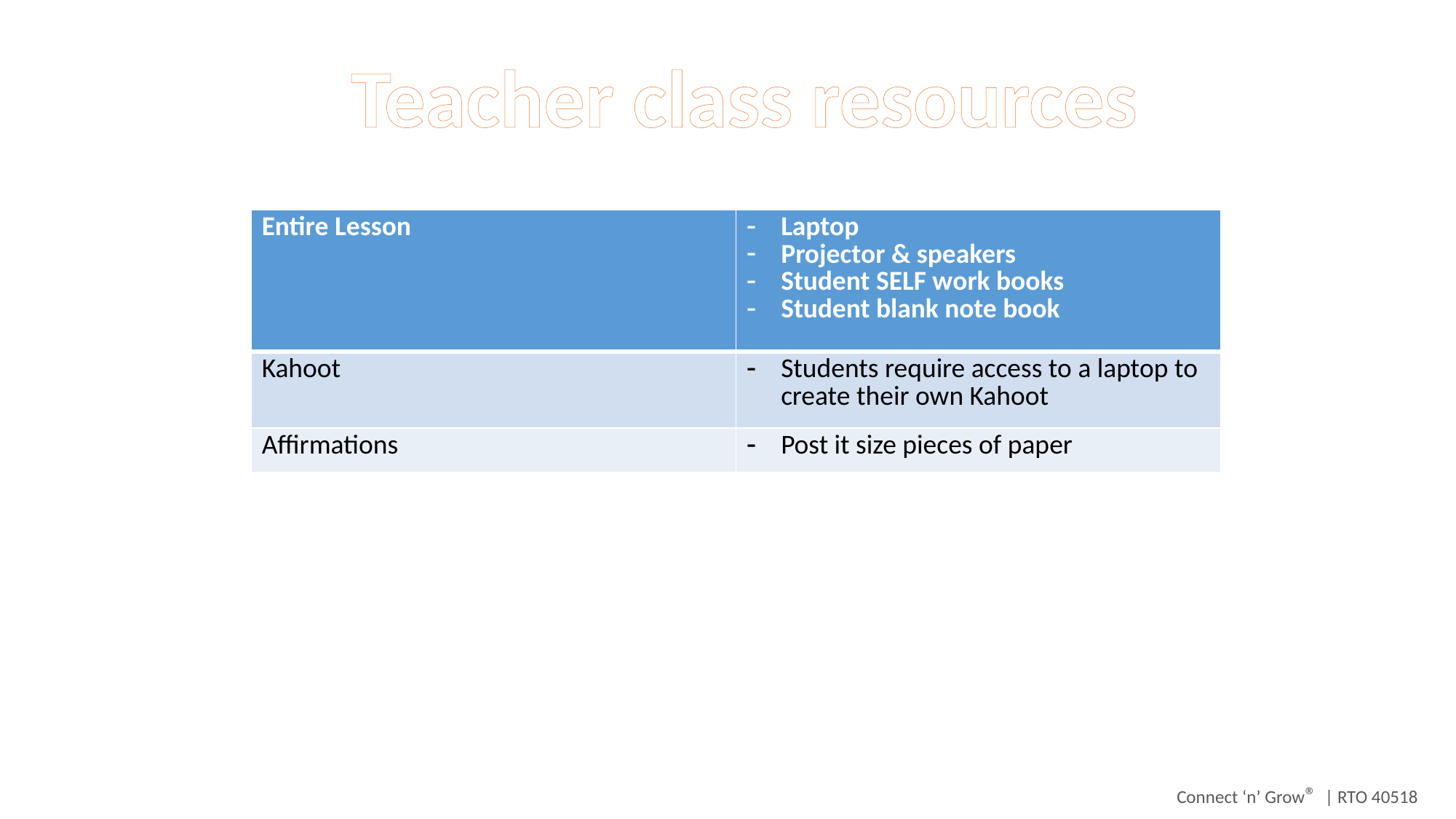

Teacher class resources
| Entire Lesson | Laptop Projector & speakers Student SELF work books Student blank note book |
| --- | --- |
| Kahoot | Students require access to a laptop to create their own Kahoot |
| Affirmations | Post it size pieces of paper |